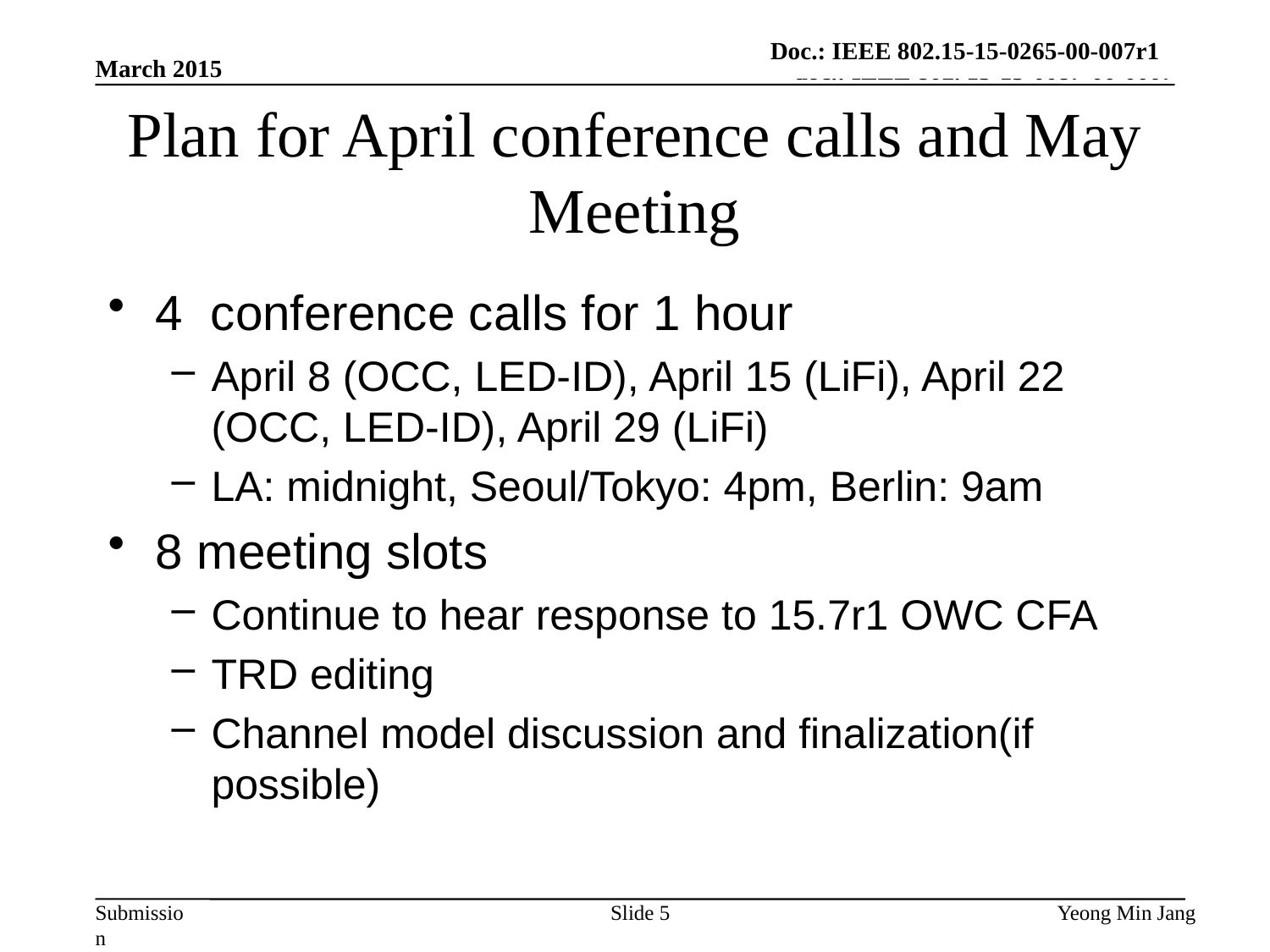

Doc.: IEEE 802.15-15-0265-00-007r1
March 2015
# Plan for April conference calls and May Meeting
4  conference calls for 1 hour
April 8 (OCC, LED-ID), April 15 (LiFi), April 22 (OCC, LED-ID), April 29 (LiFi)
LA: midnight, Seoul/Tokyo: 4pm, Berlin: 9am
8 meeting slots
Continue to hear response to 15.7r1 OWC CFA
TRD editing
Channel model discussion and finalization(if possible)

Slide 5
Yeong Min Jang